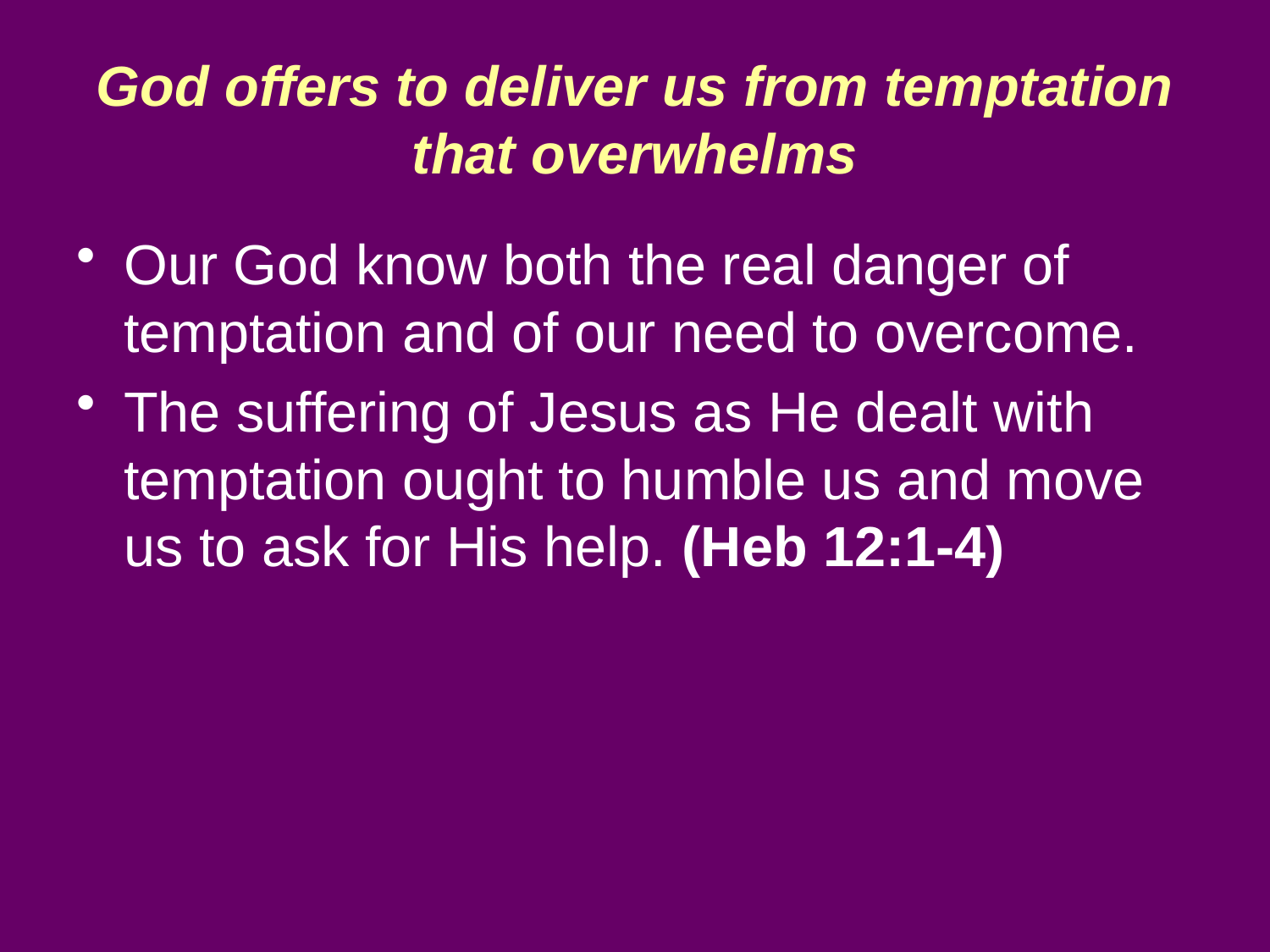

# God offers to deliver us from temptation that overwhelms
Our God know both the real danger of temptation and of our need to overcome.
The suffering of Jesus as He dealt with temptation ought to humble us and move us to ask for His help. (Heb 12:1-4)